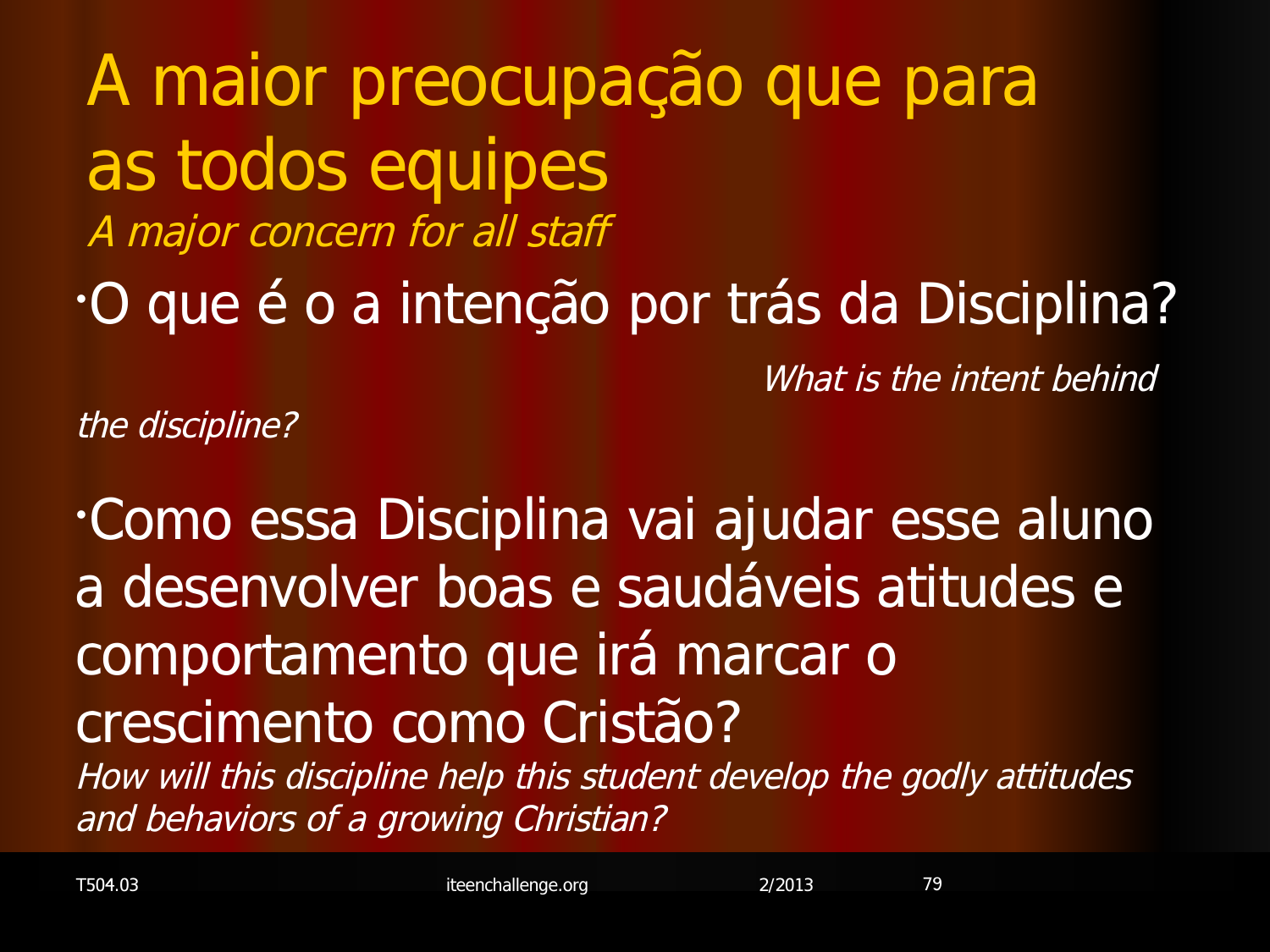

A maior preocupação que para
as todos equipes                                                                A major concern for all staff
O que é o a intenção por trás da Disciplina?                                        What is the intent behind the discipline?

Como essa Disciplina vai ajudar esse aluno a desenvolver boas e saudáveis atitudes e comportamento que irá marcar o crescimento como Cristão?
How will this discipline help this student develop the godly attitudes and behaviors of a growing Christian?
79
T504.03
iteenchallenge.org                               2/2013